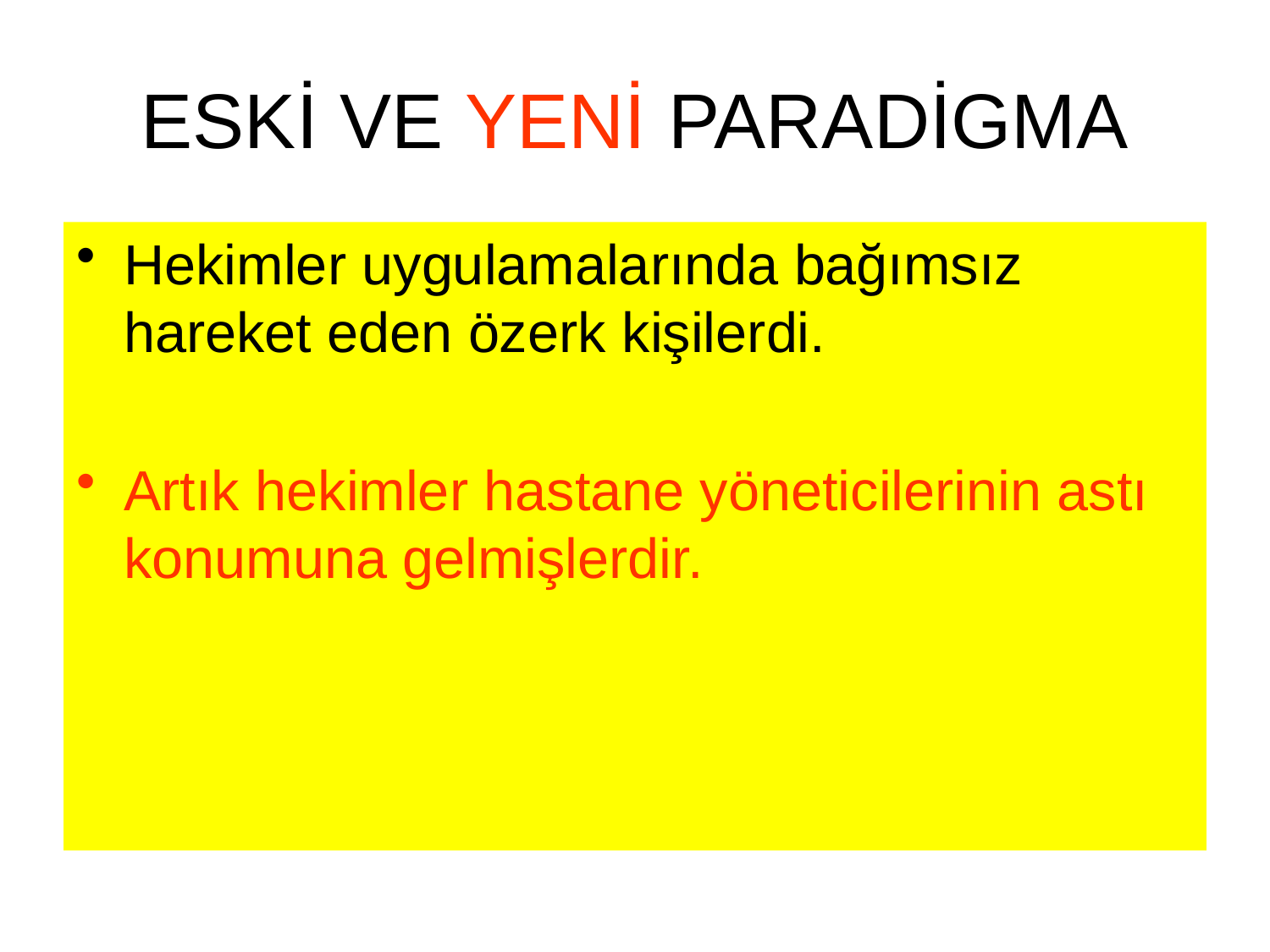

# ESKİ VE YENİ PARADİGMA
Hekimler uygulamalarında bağımsız hareket eden özerk kişilerdi.

Artık hekimler hastane yöneticilerinin astı konumuna gelmişlerdir.